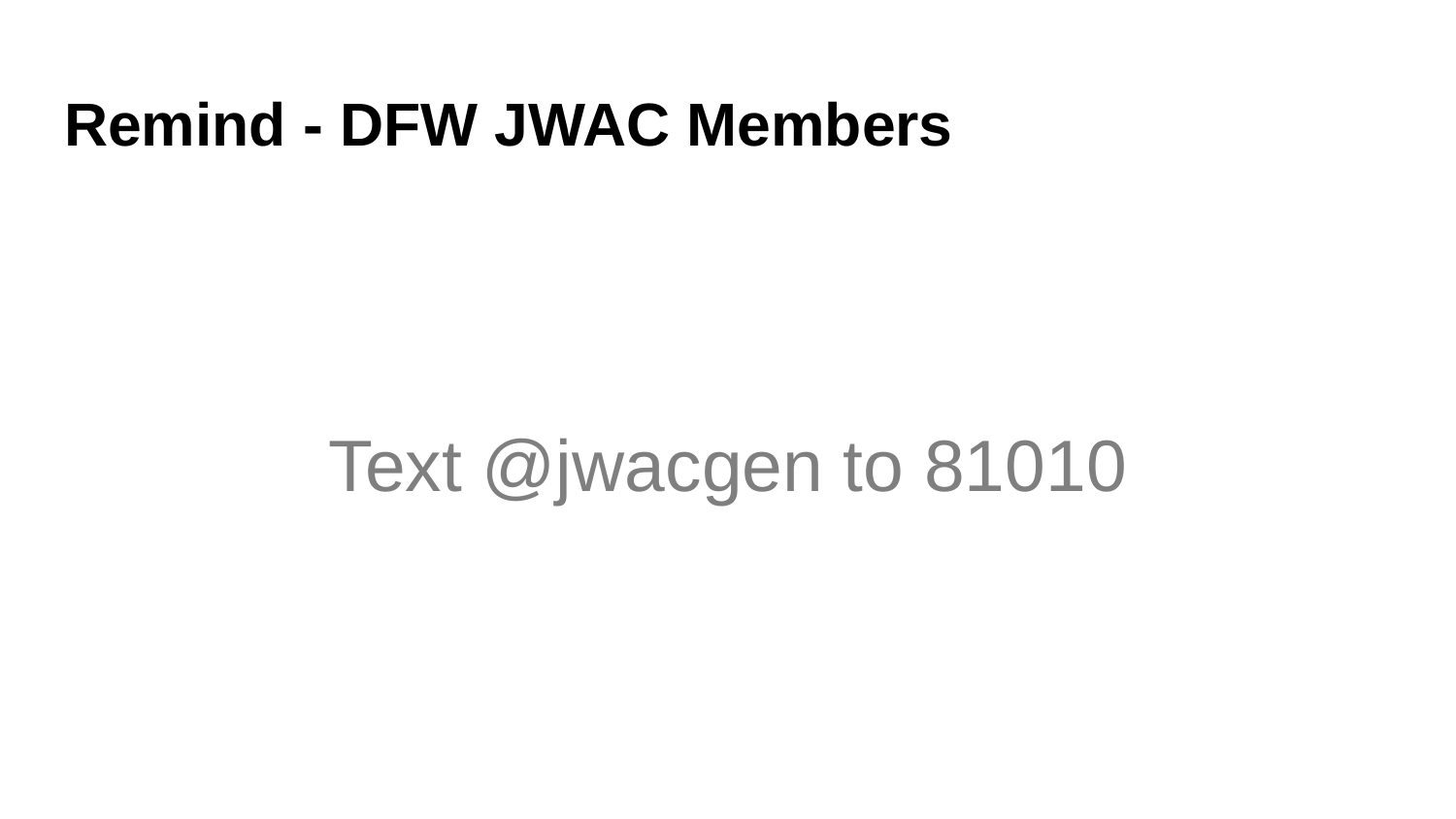

# Remind - DFW JWAC Members
Text @jwacgen to 81010